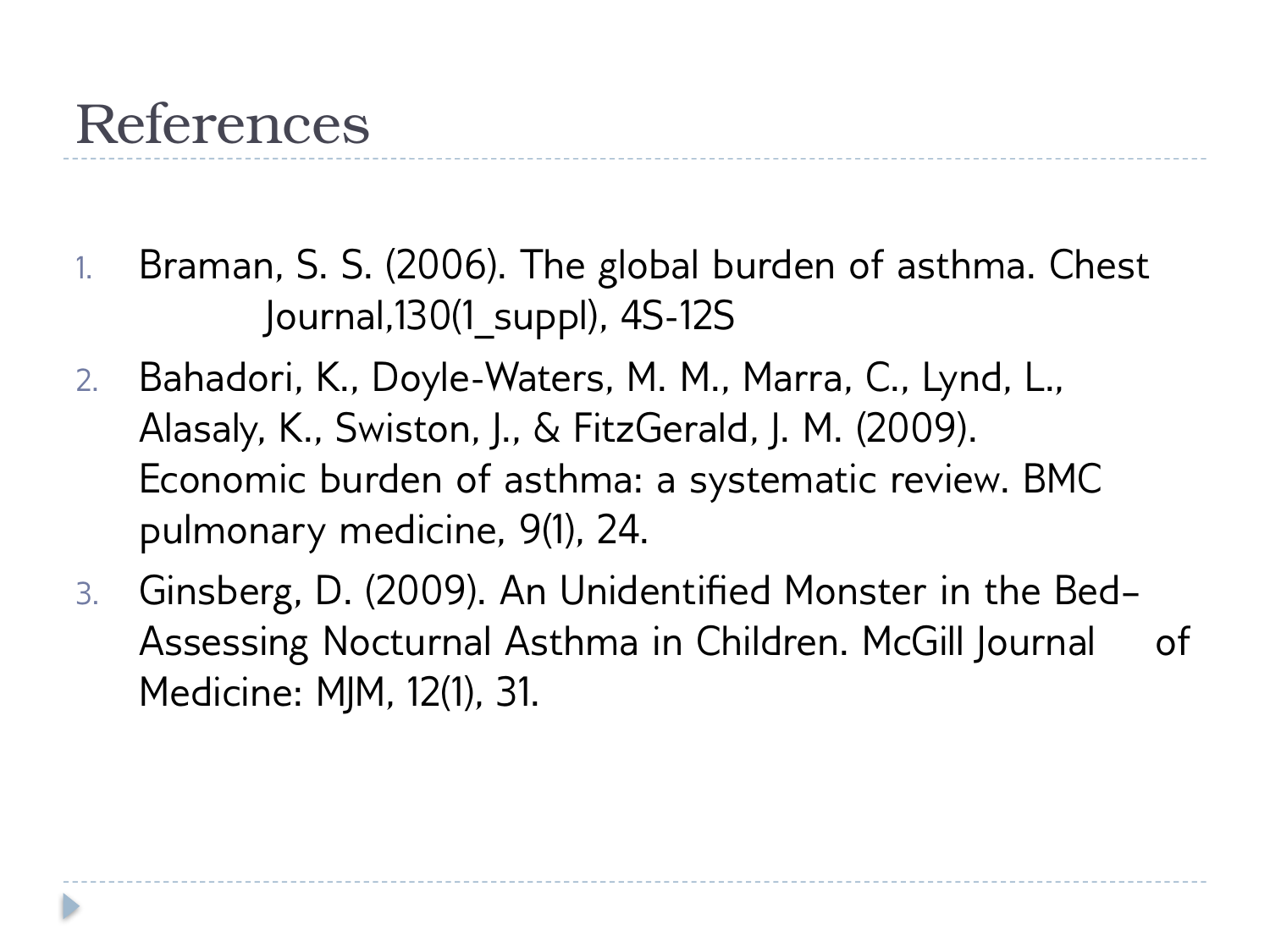

# References

Braman, S. S. (2006). The global burden of asthma. Chest 	Journal,130(1_suppl), 4S-12S
Bahadori, K., Doyle-Waters, M. M., Marra, C., Lynd, L., 	Alasaly, K., Swiston, J., & FitzGerald, J. M. (2009). 	Economic burden of asthma: a systematic review. BMC 	pulmonary medicine, 9(1), 24.
Ginsberg, D. (2009). An Unidentified Monster in the Bed–	Assessing Nocturnal Asthma in Children. McGill Journal 	of Medicine: MJM, 12(1), 31.